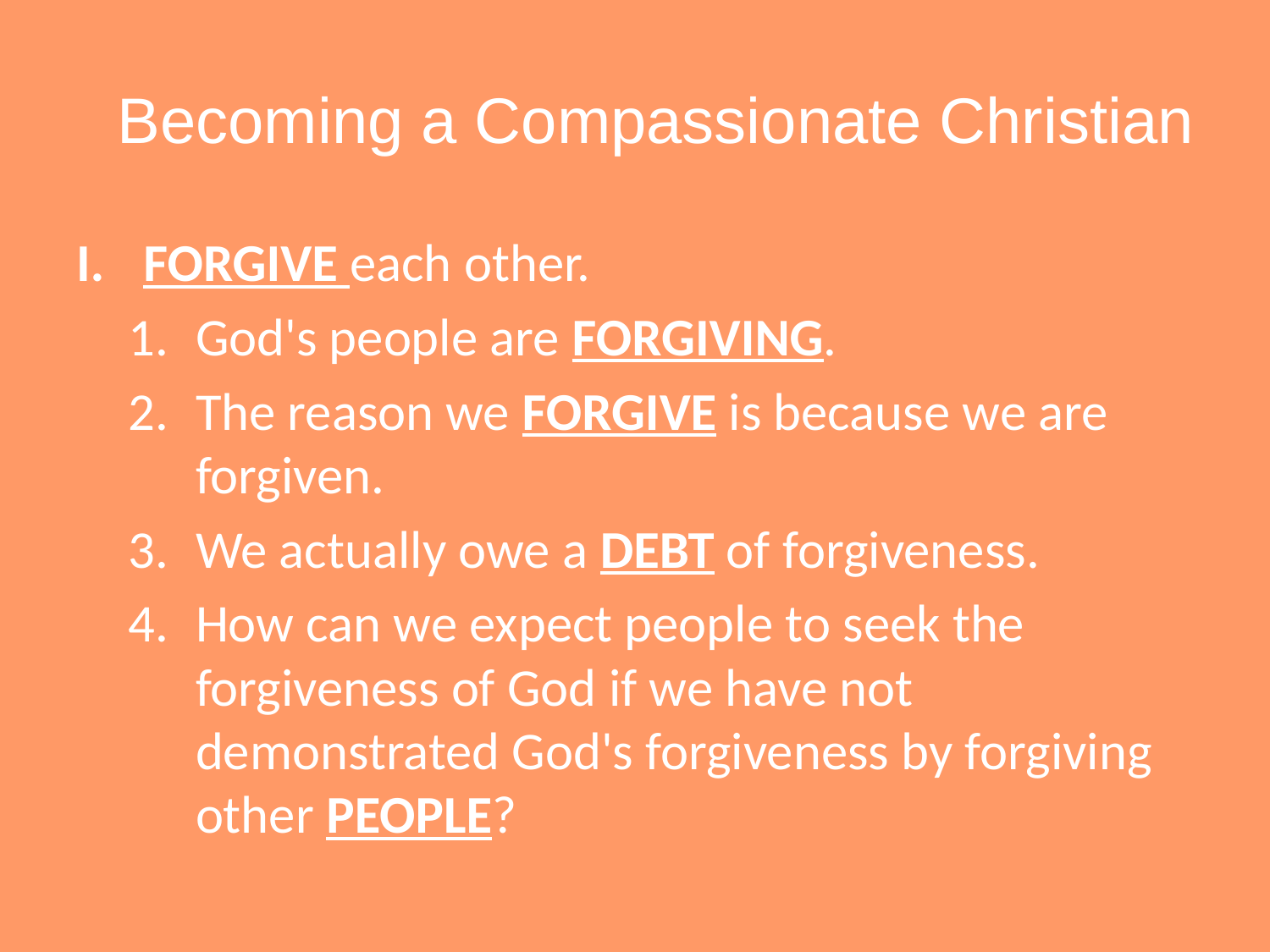

# Becoming a Compassionate Christian
FORGIVE each other.
God's people are FORGIVING.
The reason we FORGIVE is because we are forgiven.
We actually owe a DEBT of forgiveness.
How can we expect people to seek the forgiveness of God if we have not demonstrated God's forgiveness by forgiving other PEOPLE?